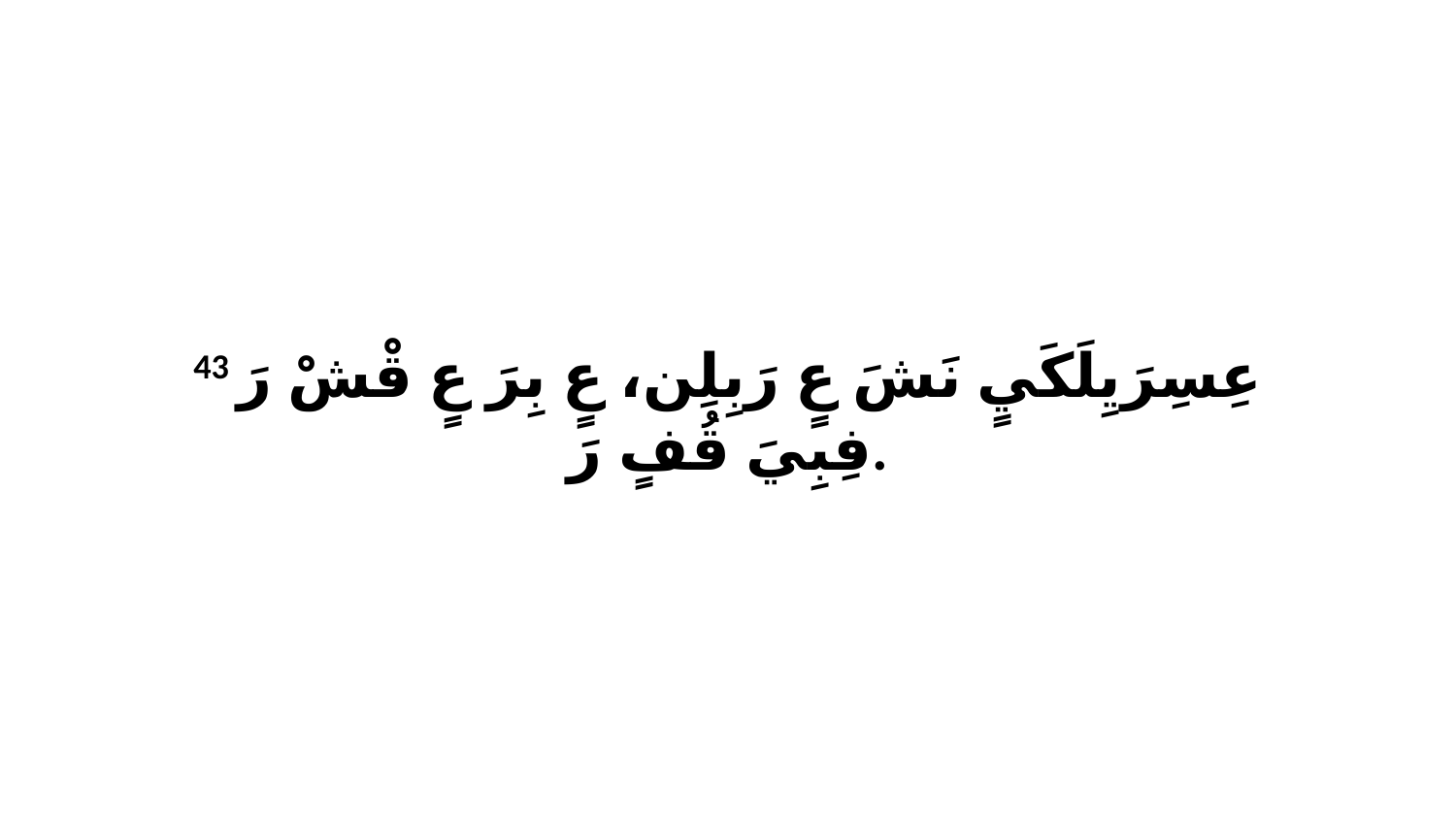

43 عِسِرَيِلَكَيٍ نَشَ عٍ رَبِلِن، عٍ بِرَ عٍ قْشْ رَ فِبِيَ قُفٍ رَ.